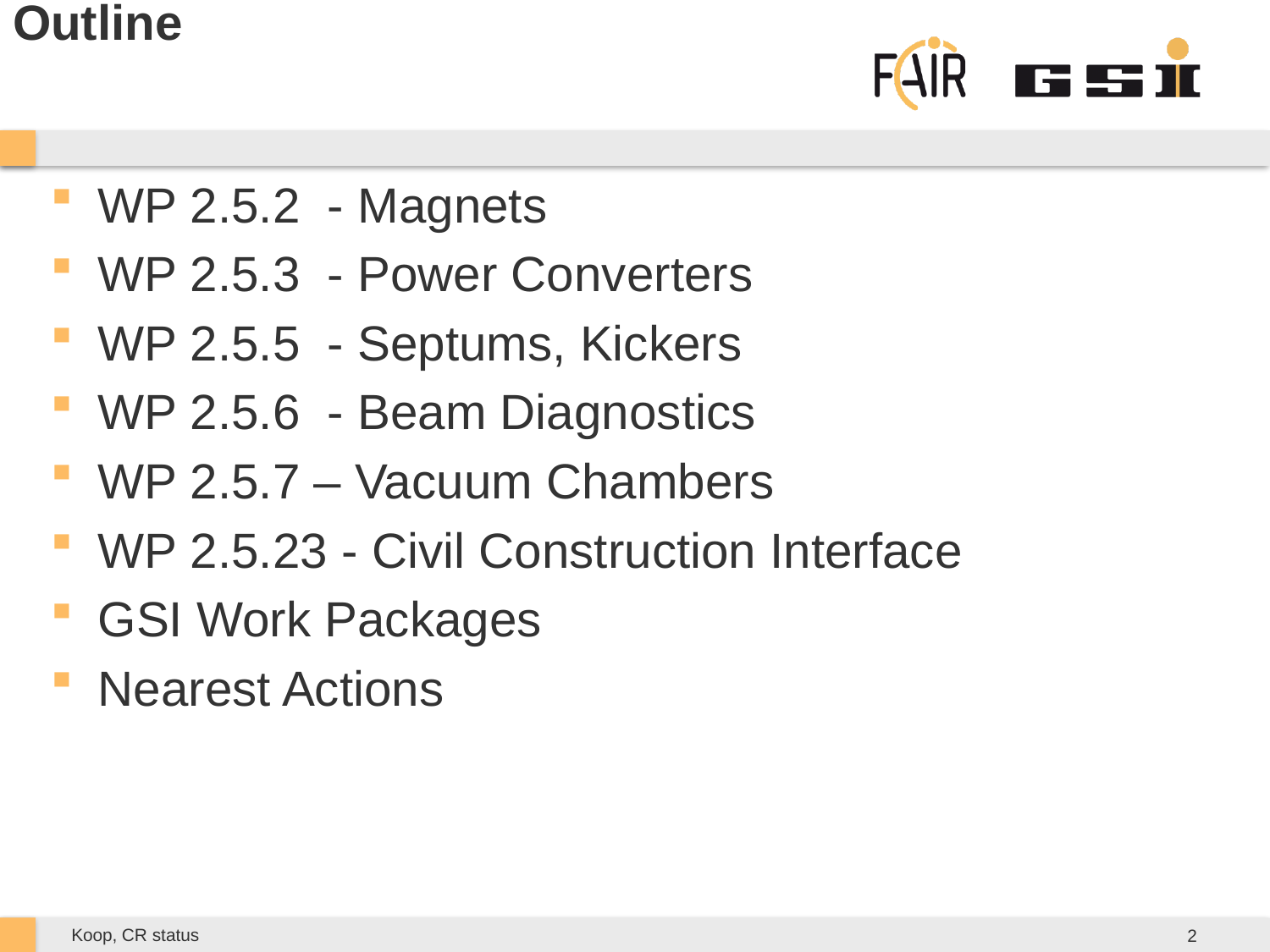

# Outline
WP 2.5.2  - Magnets
WP 2.5.3  - Power Converters
WP 2.5.5  - Septums, Kickers
WP 2.5.6  - Beam Diagnostics
WP 2.5.7 – Vacuum Chambers
WP 2.5.23 - Civil Construction Interface
GSI Work Packages
Nearest Actions
Koop, CR status
2